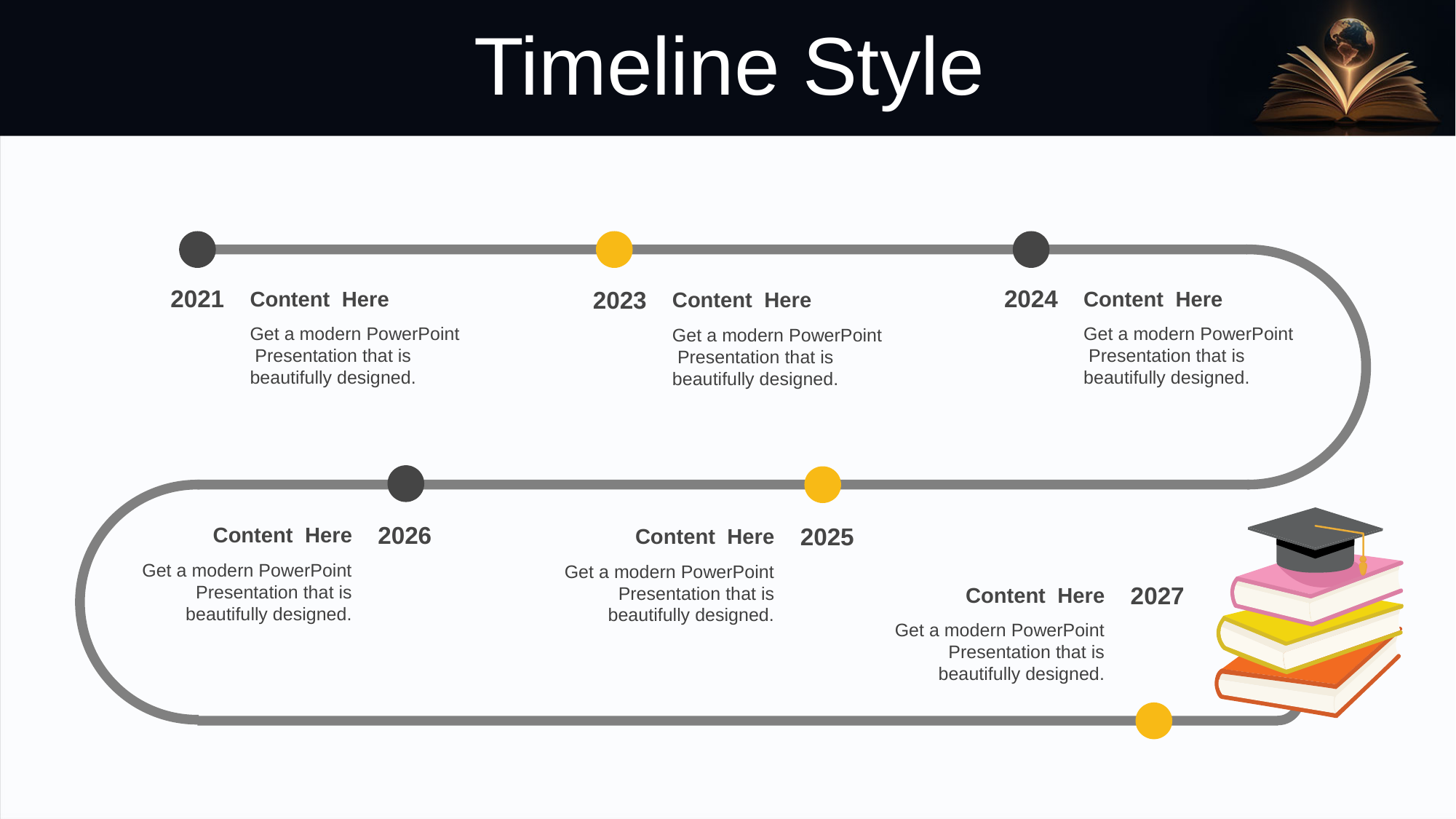

Timeline Style

2021
Content  Here
Get a modern PowerPoint  Presentation that is beautifully designed.
2024
Content  Here
Get a modern PowerPoint  Presentation that is beautifully designed.
2023
Content  Here
Get a modern PowerPoint  Presentation that is beautifully designed.

2026
Content  Here
Get a modern PowerPoint  Presentation that is beautifully designed.
2025
Content  Here
Get a modern PowerPoint  Presentation that is beautifully designed.
2027
Content  Here
Get a modern PowerPoint  Presentation that is beautifully designed.